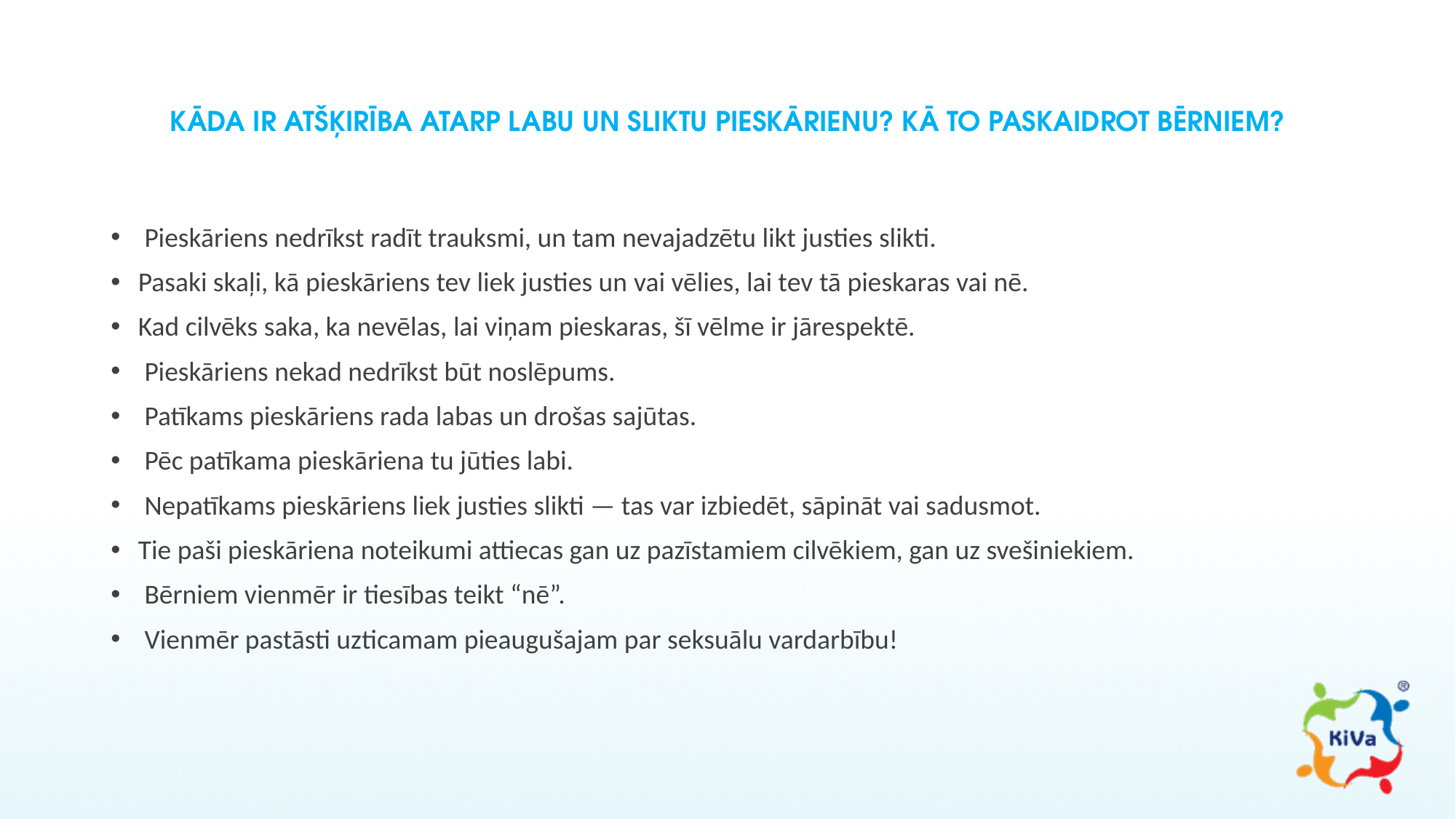

# KĀDA IR ATŠĶIRĪBA ATARP LABU UN SLIKTU PIESKĀRIENU? KĀ TO PASKAIDROT BĒRNIEM?
 Pieskāriens nedrīkst radīt trauksmi, un tam nevajadzētu likt justies slikti.
Pasaki skaļi, kā pieskāriens tev liek justies un vai vēlies, lai tev tā pieskaras vai nē.
Kad cilvēks saka, ka nevēlas, lai viņam pieskaras, šī vēlme ir jārespektē.
 Pieskāriens nekad nedrīkst būt noslēpums.
 Patīkams pieskāriens rada labas un drošas sajūtas.
 Pēc patīkama pieskāriena tu jūties labi.
 Nepatīkams pieskāriens liek justies slikti — tas var izbiedēt, sāpināt vai sadusmot.
Tie paši pieskāriena noteikumi attiecas gan uz pazīstamiem cilvēkiem, gan uz svešiniekiem.
 Bērniem vienmēr ir tiesības teikt “nē”.
 Vienmēr pastāsti uzticamam pieaugušajam par seksuālu vardarbību!